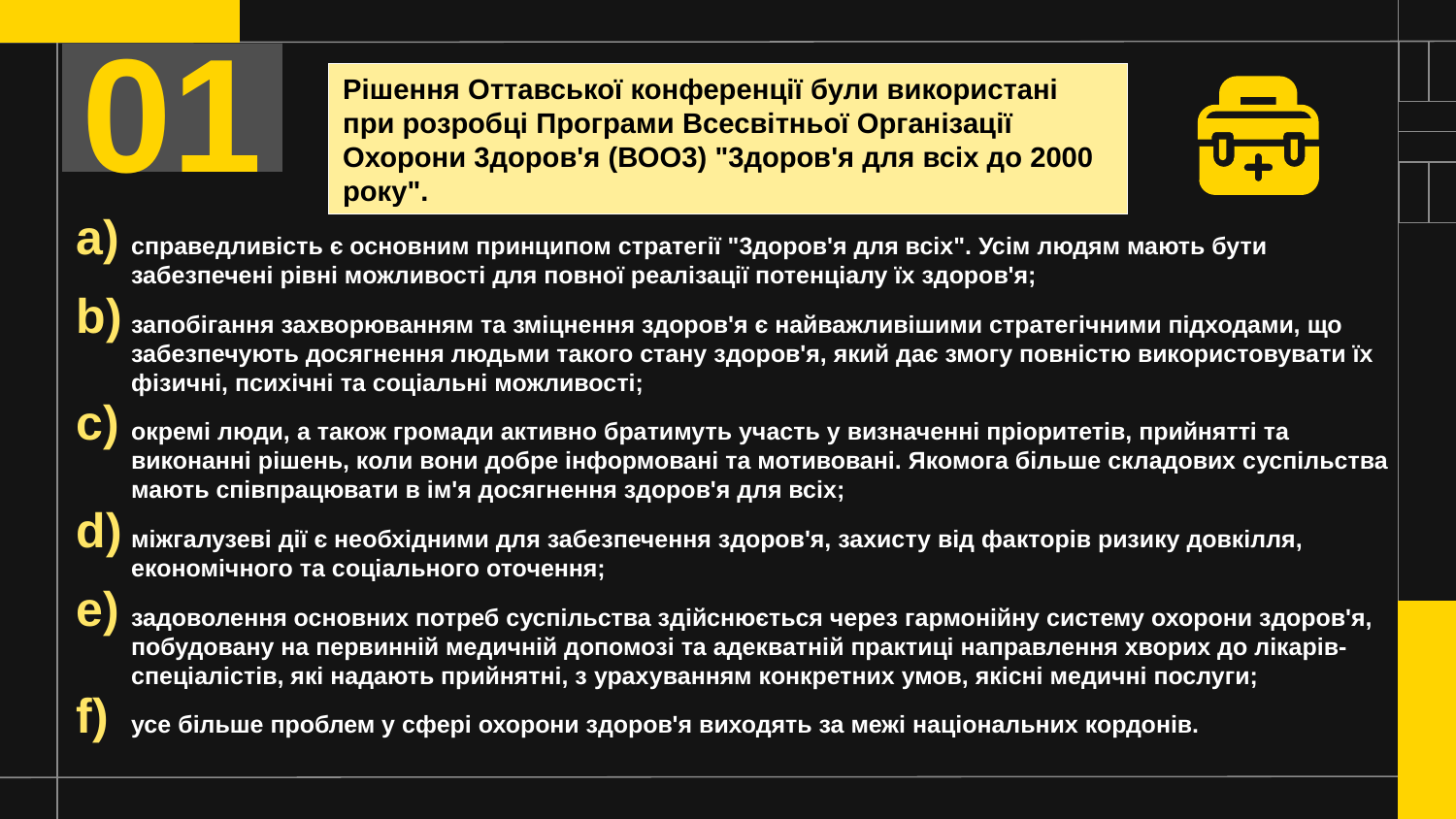

01
Рішення Оттавської конференції були використані при розробці Програми Всесвітньої Організації Охорони 3доров'я (ВОО3) "3доров'я для всіх до 2000 року".

справедливість є основним принципом стратегії "3доров'я для всіх". Усім людям мають бути забезпечені рівні можливості для повної реалізації потенціалу їх здоров'я;
запобігання захворюванням та зміцнення здоров'я є найважливішими стратегічними підходами, що забезпечують досягнення людьми такого стану здоров'я, який дає змогу повністю використовувати їх фізичні, психічні та соціальні можливості;
окремі люди, а також громади активно братимуть участь у визначенні пріоритетів, прийнятті та виконанні рішень, коли вони добре інформовані та мотивовані. Якомога більше складових суспільства мають співпрацювати в ім'я досягнення здоров'я для всіх;
міжгалузеві дії є необхідними для забезпечення здоров'я, захисту від факторів ризику довкілля, економічного та соціального оточення;
задоволення основних потреб суспільства здійснюється через гармонійну систему охорони здоров'я, побудовану на первинній медичній допомозі та адекватній практиці направлення хворих до лікарів-спеціалістів, які надають прийнятні, з урахуванням конкретних умов, якісні медичні послуги;
усе більше проблем у сфері охорони здоров'я виходять за межі національних кордонів.